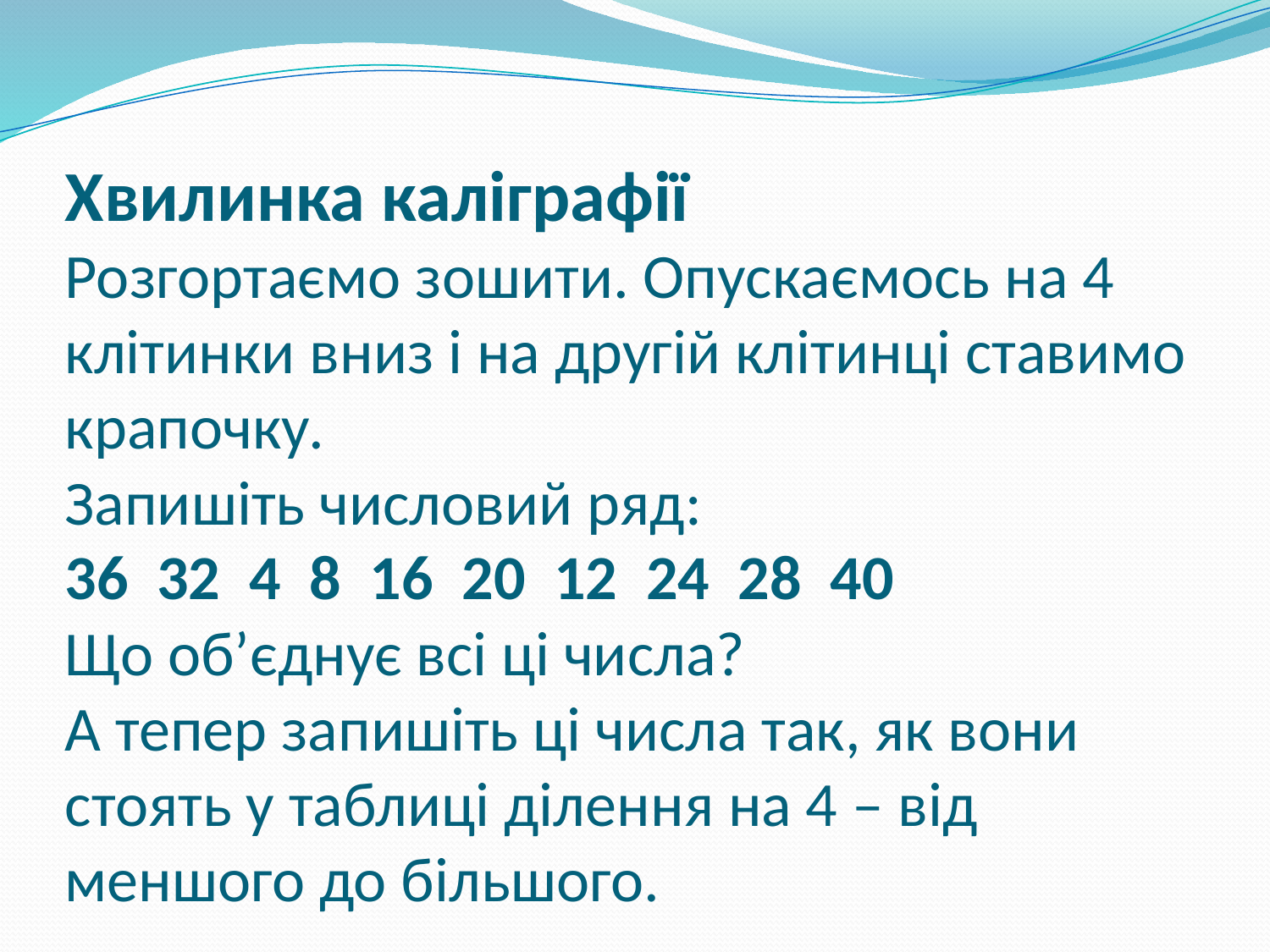

# Хвилинка каліграфії Розгортаємо зошити. Опускаємось на 4 клітинки вниз і на другій клітинці ставимо крапочку. Запишіть числовий ряд: 36  32  4  8  16  20  12  24  28  40 Що об’єднує всі ці числа? А тепер запишіть ці числа так, як вони стоять у таблиці ділення на 4 ‒ від меншого до більшого.